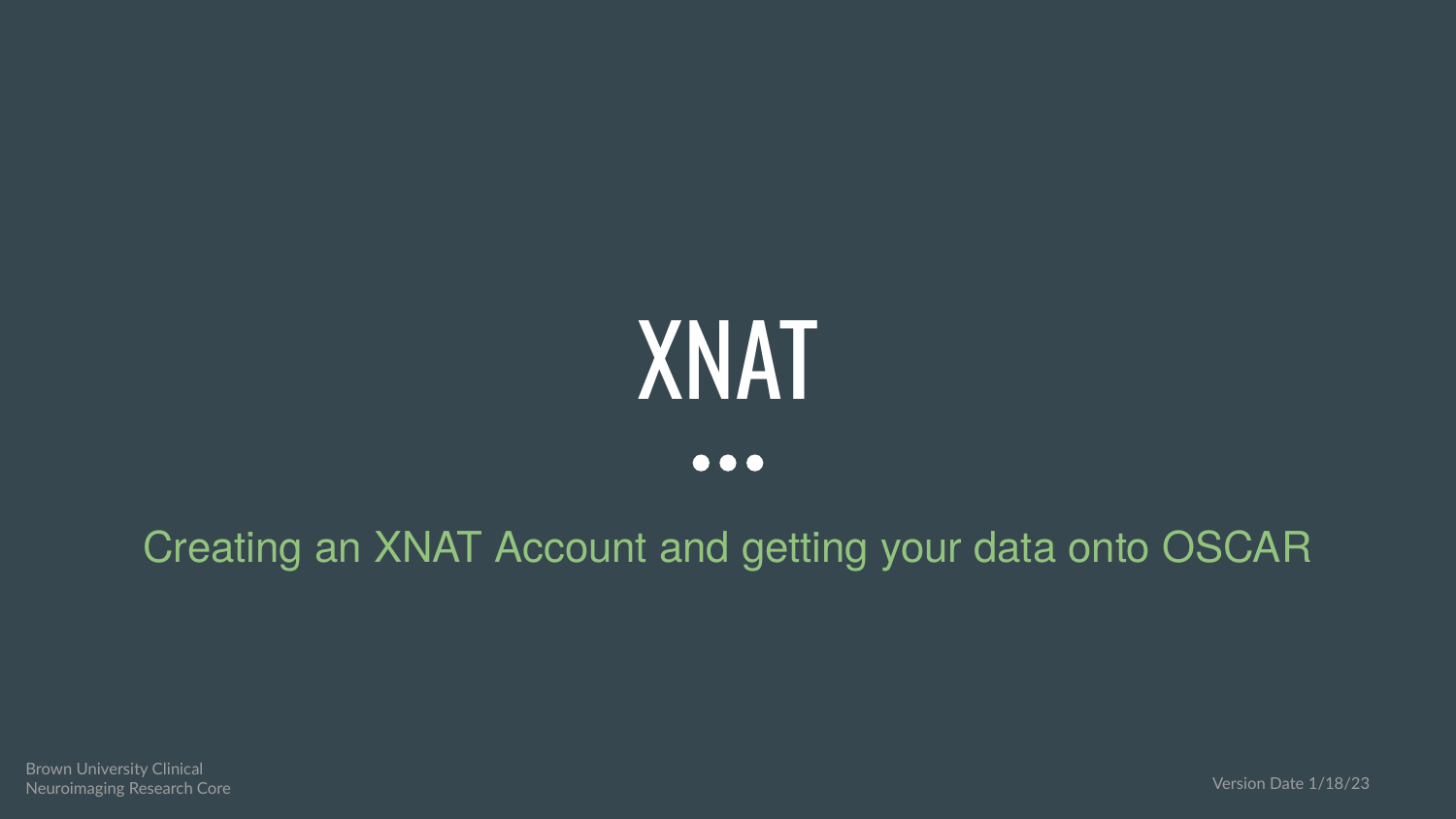

# XNAT
Creating an XNAT Account and getting your data onto OSCAR
Brown University Clinical Neuroimaging Research Core
Version Date 1/18/23